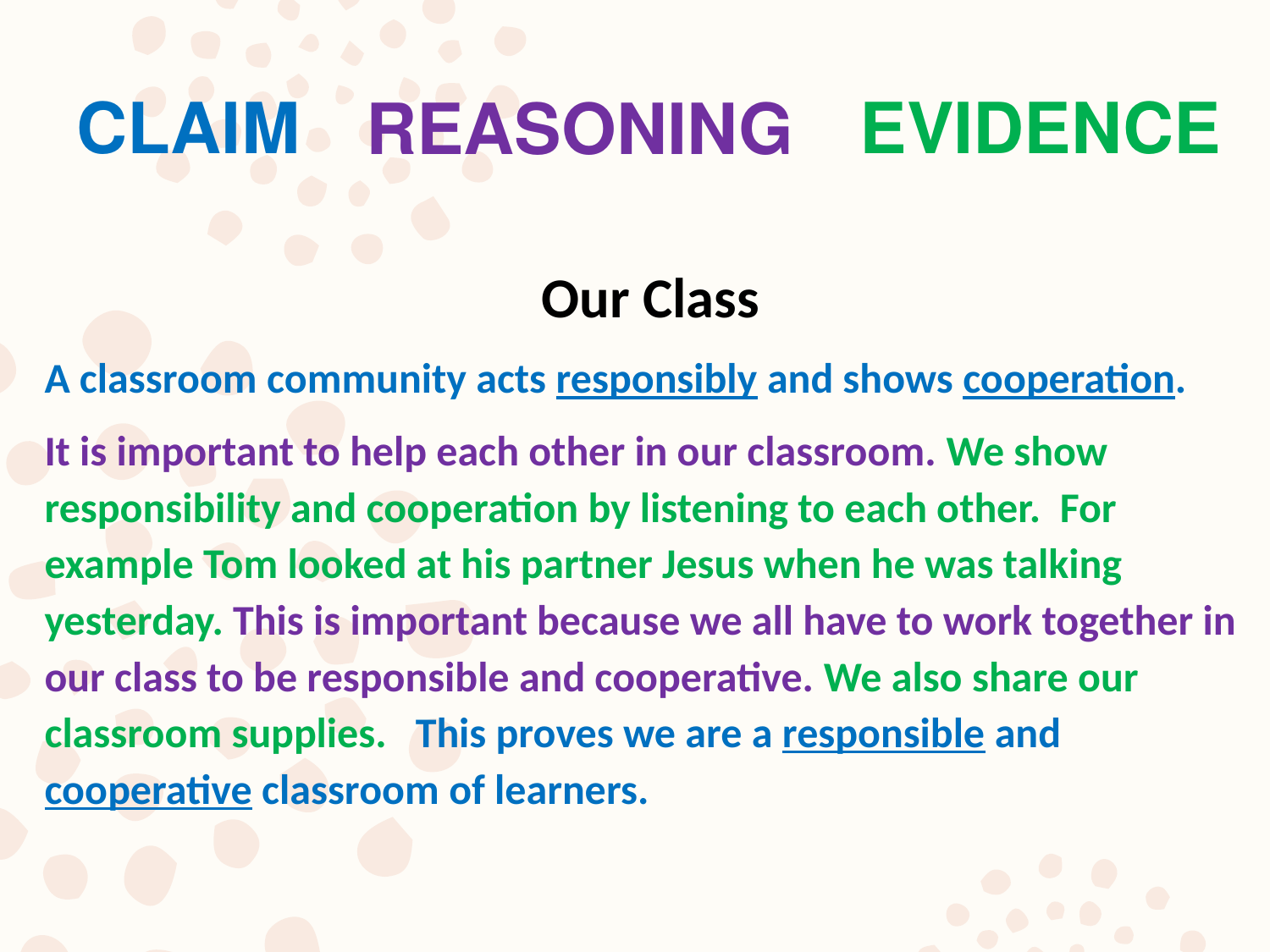

CLAIM
EVIDENCE
REASONING
Our Class
A classroom community acts responsibly and shows cooperation.
It is important to help each other in our classroom. We show responsibility and cooperation by listening to each other.  For example Tom looked at his partner Jesus when he was talking yesterday. This is important because we all have to work together in our class to be responsible and cooperative. We also share our classroom supplies.   This proves we are a responsible and cooperative classroom of learners.